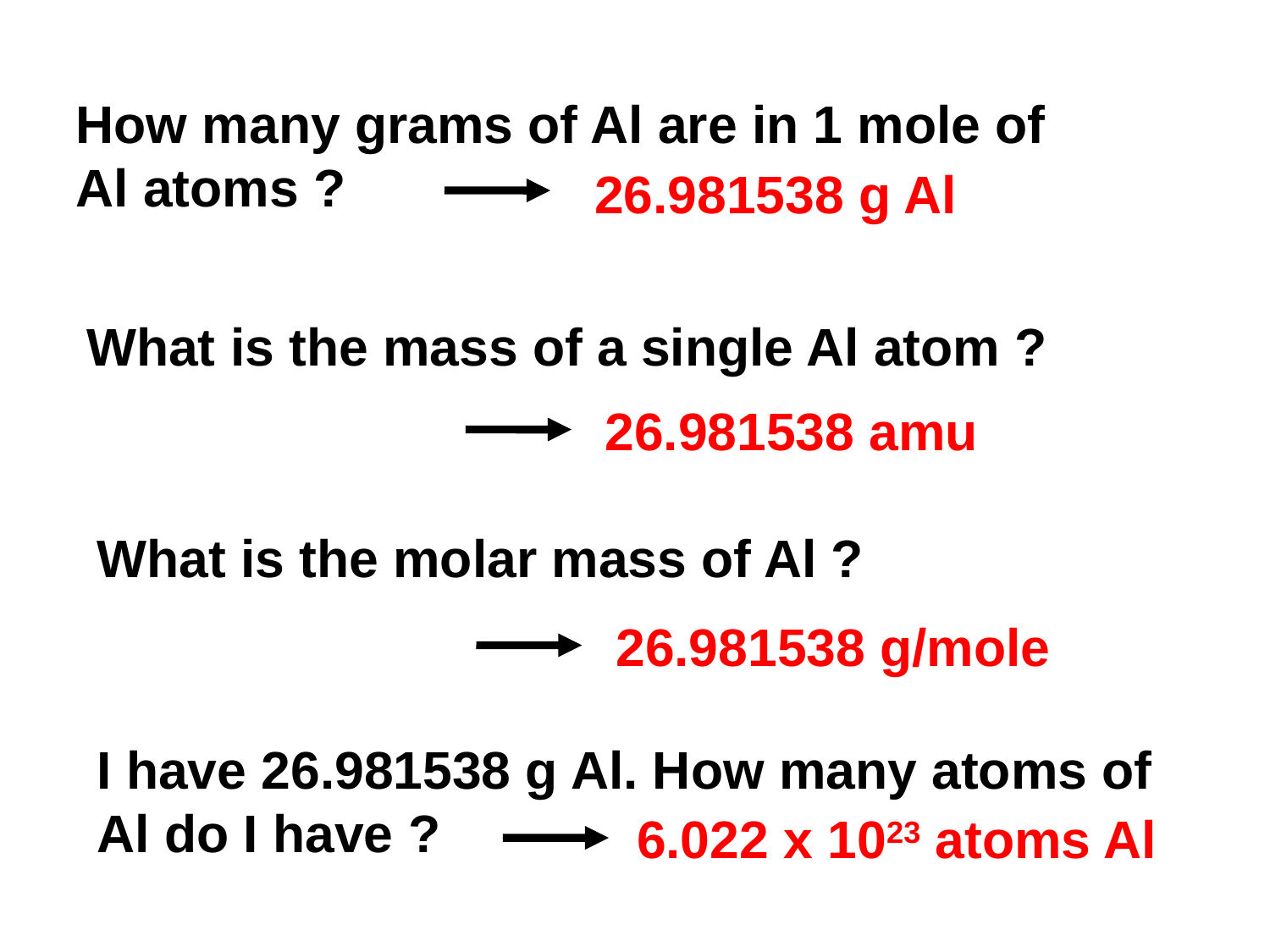

How many grams of Al are in 1 mole of Al atoms ?
26.981538 g Al

What is the mass of a single Al atom ?
26.981538 amu

What is the molar mass of Al ?
26.981538 g/mole

I have 26.981538 g Al. How many atoms of Al do I have ?
6.022 x 1023 atoms Al